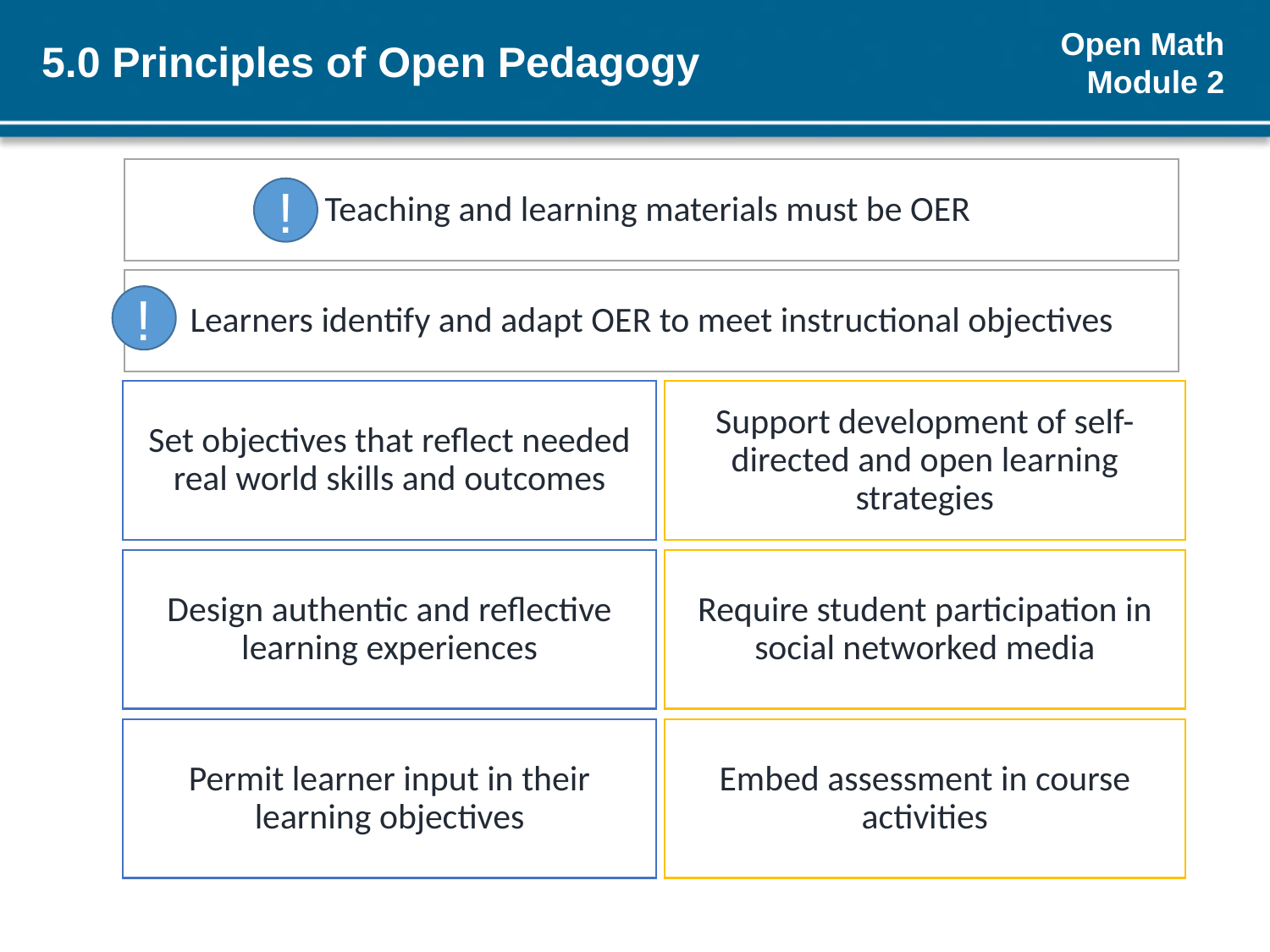

# 5.0 Principles of Open Pedagogy
Teaching and learning materials must be OER
!
Learners identify and adapt OER to meet instructional objectives
!
Set objectives that reflect needed real world skills and outcomes
Support development of self-directed and open learning strategies
Design authentic and reflective learning experiences
Require student participation in social networked media
Permit learner input in their learning objectives
Embed assessment in course activities